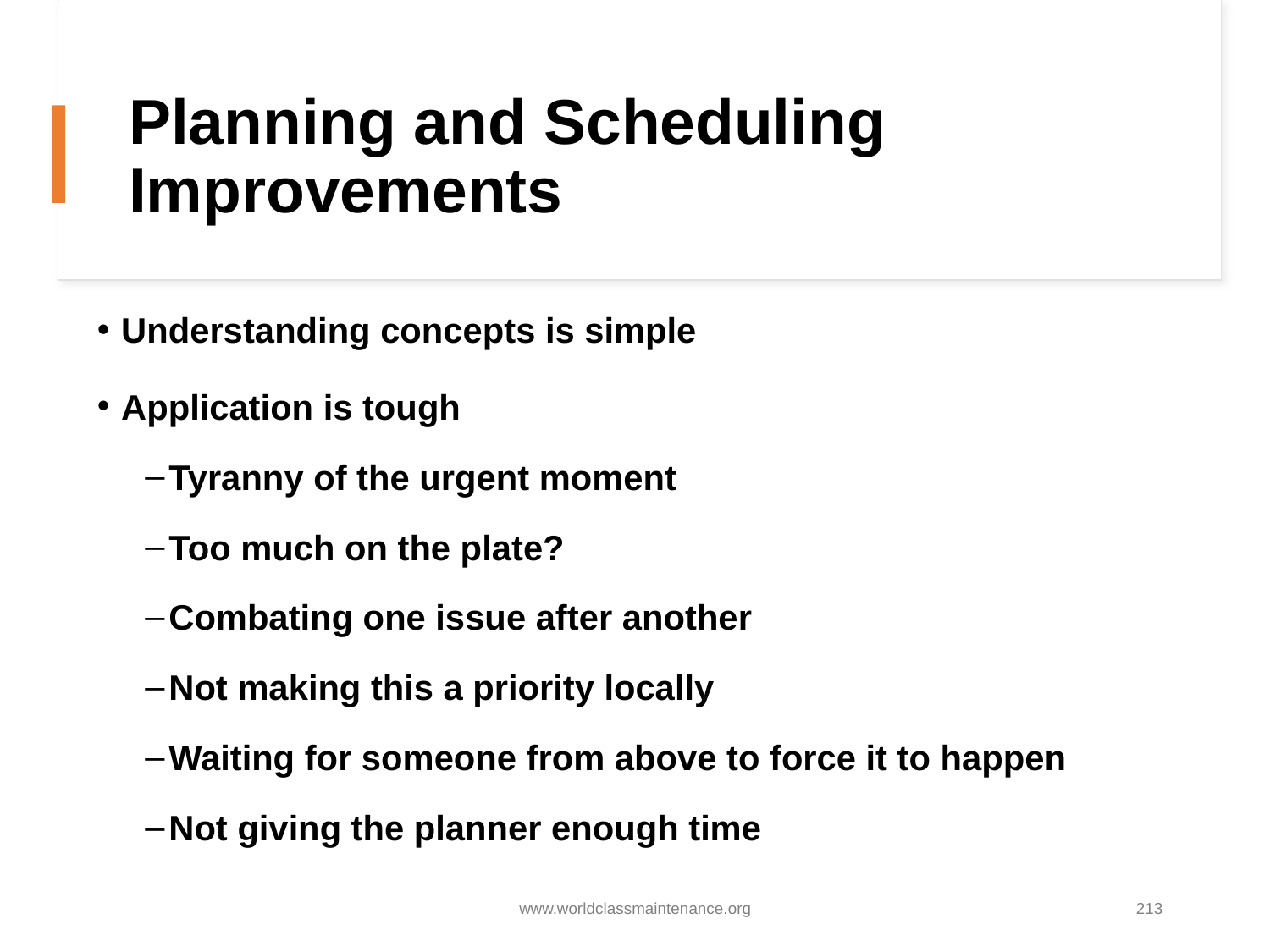

# Planning and Scheduling Improvements

Understanding concepts is simple
Application is tough
Tyranny of the urgent moment
Too much on the plate?
Combating one issue after another
Not making this a priority locally
Waiting for someone from above to force it to happen
Not giving the planner enough time

www.worldclassmaintenance.org
213